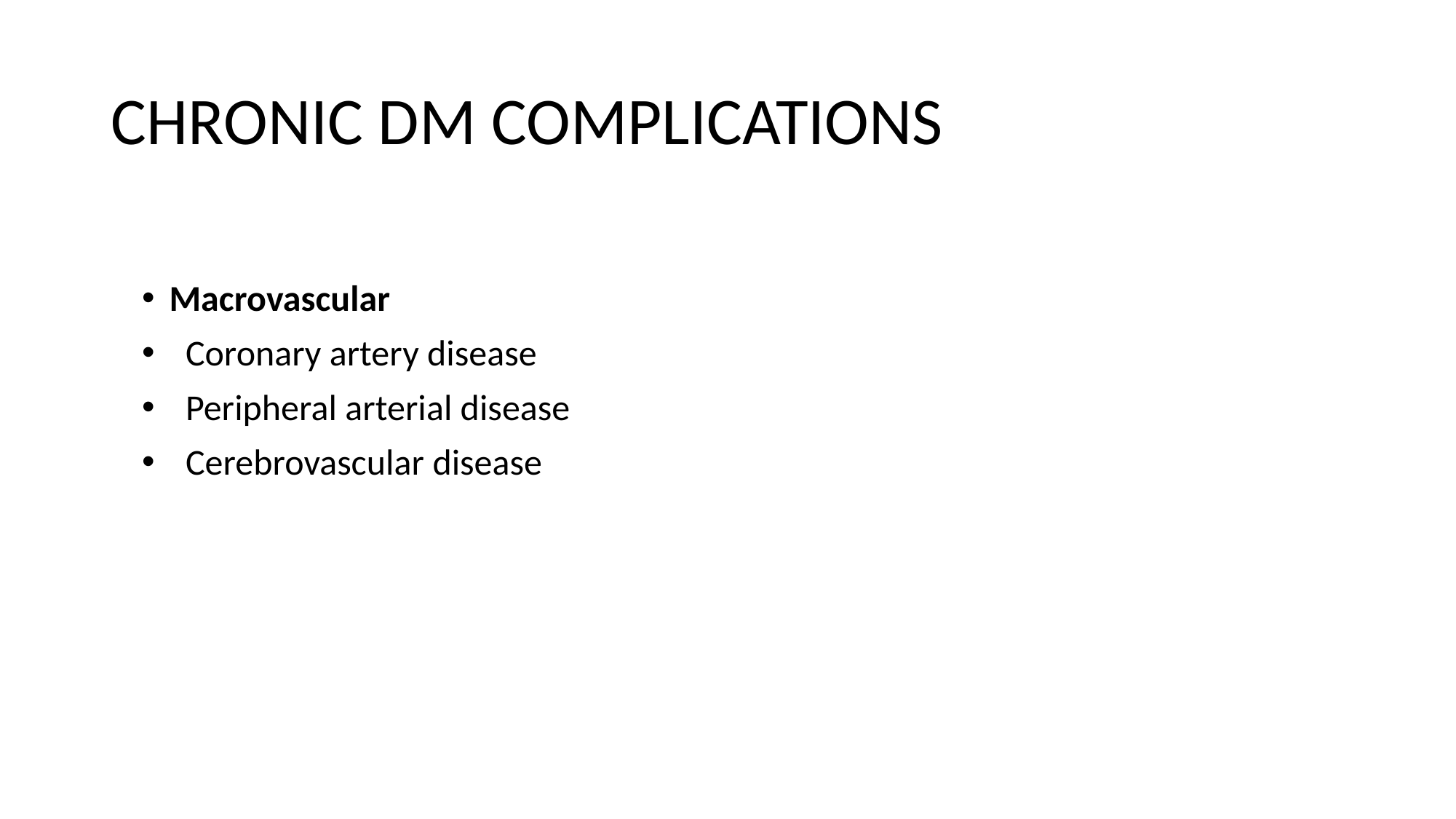

# CHRONIC DM COMPLICATIONS

Macrovascular
  Coronary artery disease
  Peripheral arterial disease
  Cerebrovascular disease